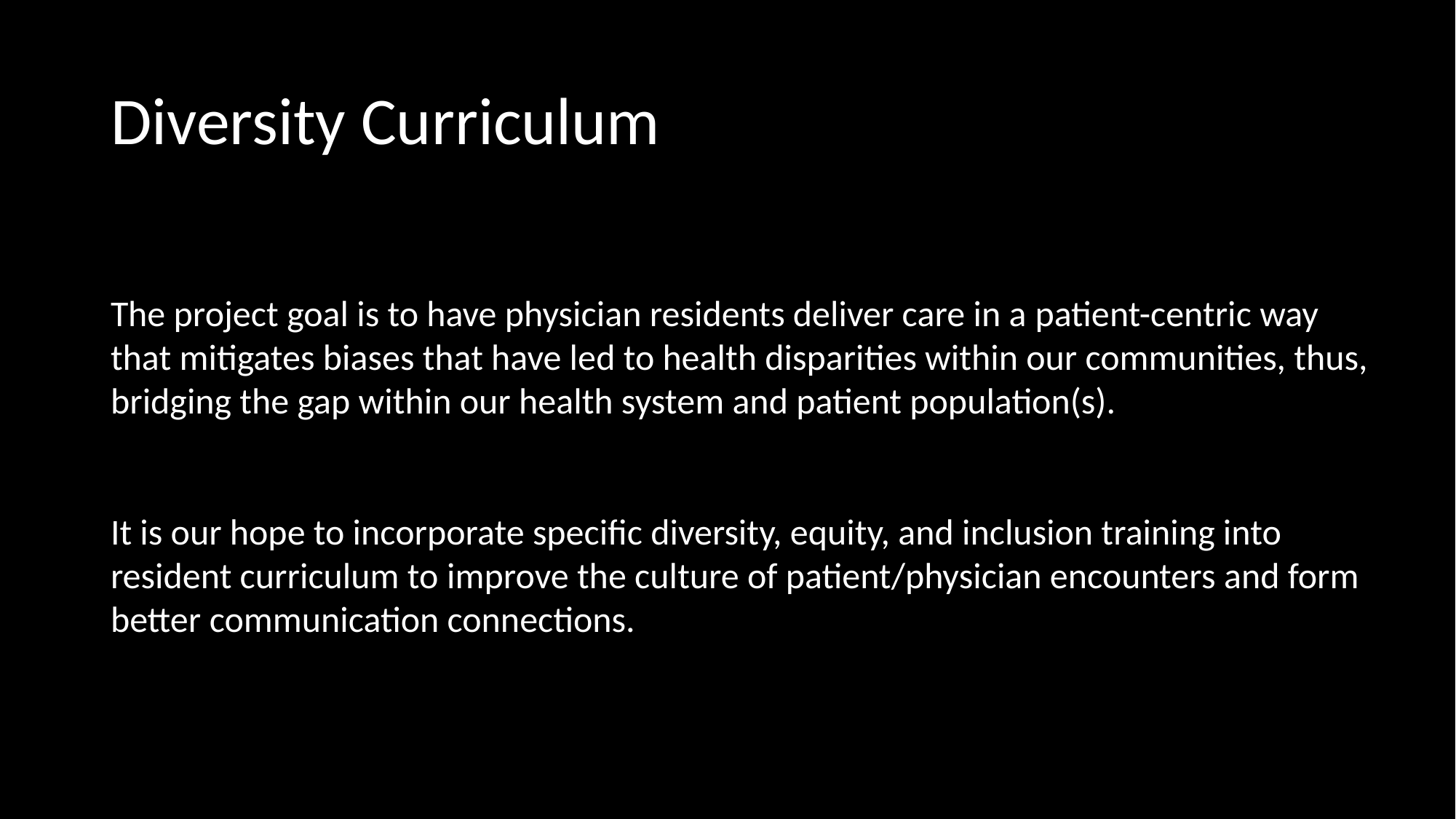

# Diversity Curriculum
The project goal is to have physician residents deliver care in a patient-centric way that mitigates biases that have led to health disparities within our communities, thus, bridging the gap within our health system and patient population(s).

It is our hope to incorporate specific diversity, equity, and inclusion training into resident curriculum to improve the culture of patient/physician encounters and form better communication connections.